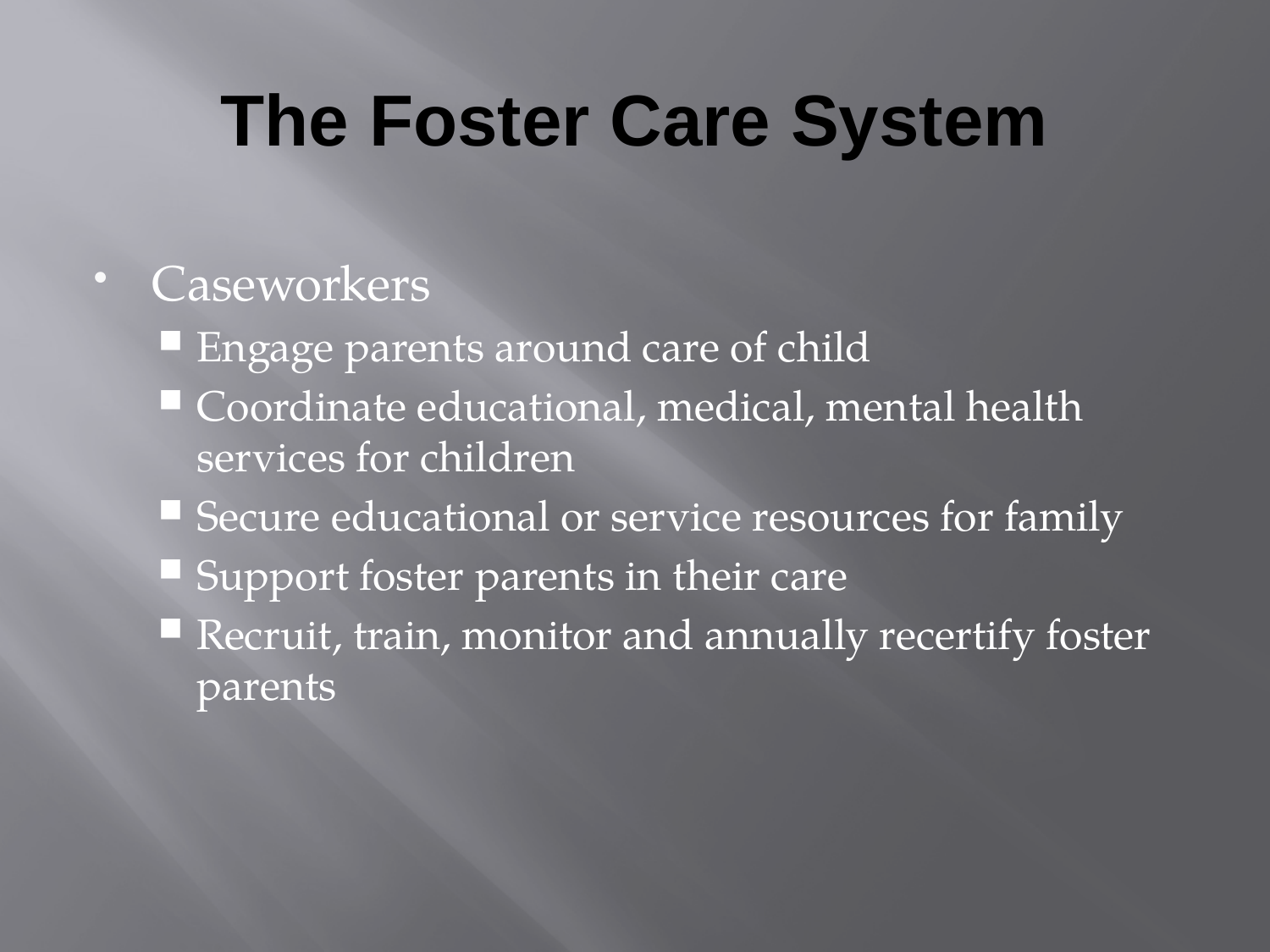

# The Foster Care System
Caseworkers
Engage parents around care of child
Coordinate educational, medical, mental health services for children
Secure educational or service resources for family
Support foster parents in their care
Recruit, train, monitor and annually recertify foster parents